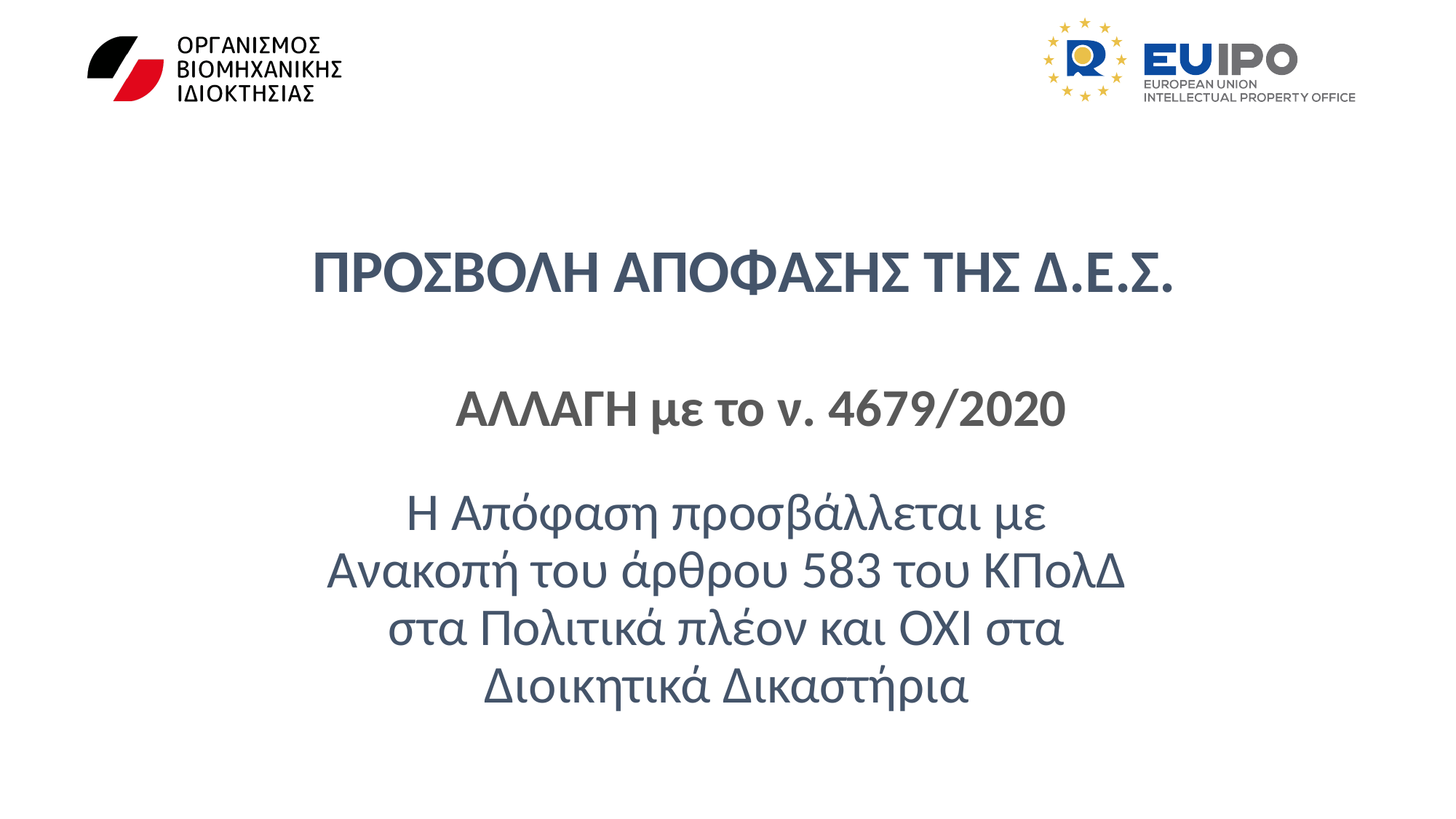

# ΠΡΟΣΒΟΛΗ ΑΠΟΦΑΣΗΣ ΤΗΣ Δ.Ε.Σ.
          ΑΛΛΑΓΗ με το ν. 4679/2020

Η Απόφαση προσβάλλεται με Ανακοπή του άρθρου 583 του ΚΠολΔ στα Πολιτικά πλέον και ΟΧΙ στα Διοικητικά Δικαστήρια